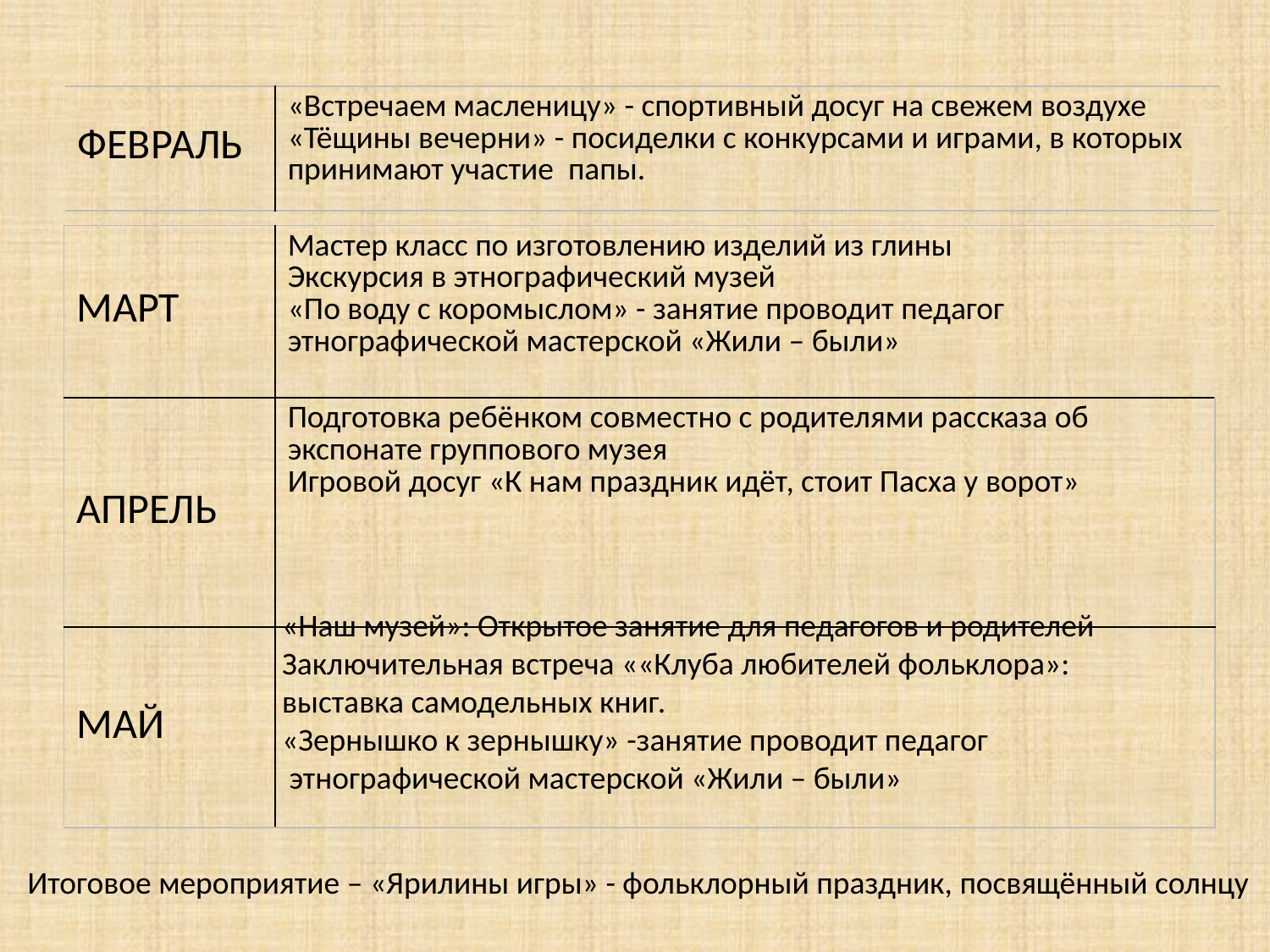

| ФЕВРАЛЬ | «Встречаем масленицу» - спортивный досуг на свежем воздухе «Тёщины вечерни» - посиделки с конкурсами и играми, в которых принимают участие папы. |
| --- | --- |
| МАРТ | Мастер класс по изготовлению изделий из глины Экскурсия в этнографический музей «По воду с коромыслом» - занятие проводит педагог этнографической мастерской «Жили – были» |
| --- | --- |
| АПРЕЛЬ | Подготовка ребёнком совместно с родителями рассказа об экспонате группового музея Игровой досуг «К нам праздник идёт, стоит Пасха у ворот» |
| МАЙ |  |

«Наш музей»: Открытое занятие для педагогов и родителей
Заключительная встреча ««Клуба любителей фольклора»:
выставка самодельных книг.
«Зернышко к зернышку» -занятие проводит педагог
 этнографической мастерской «Жили – были»

Итоговое мероприятие – «Ярилины игры» - фольклорный праздник, посвящённый солнцу